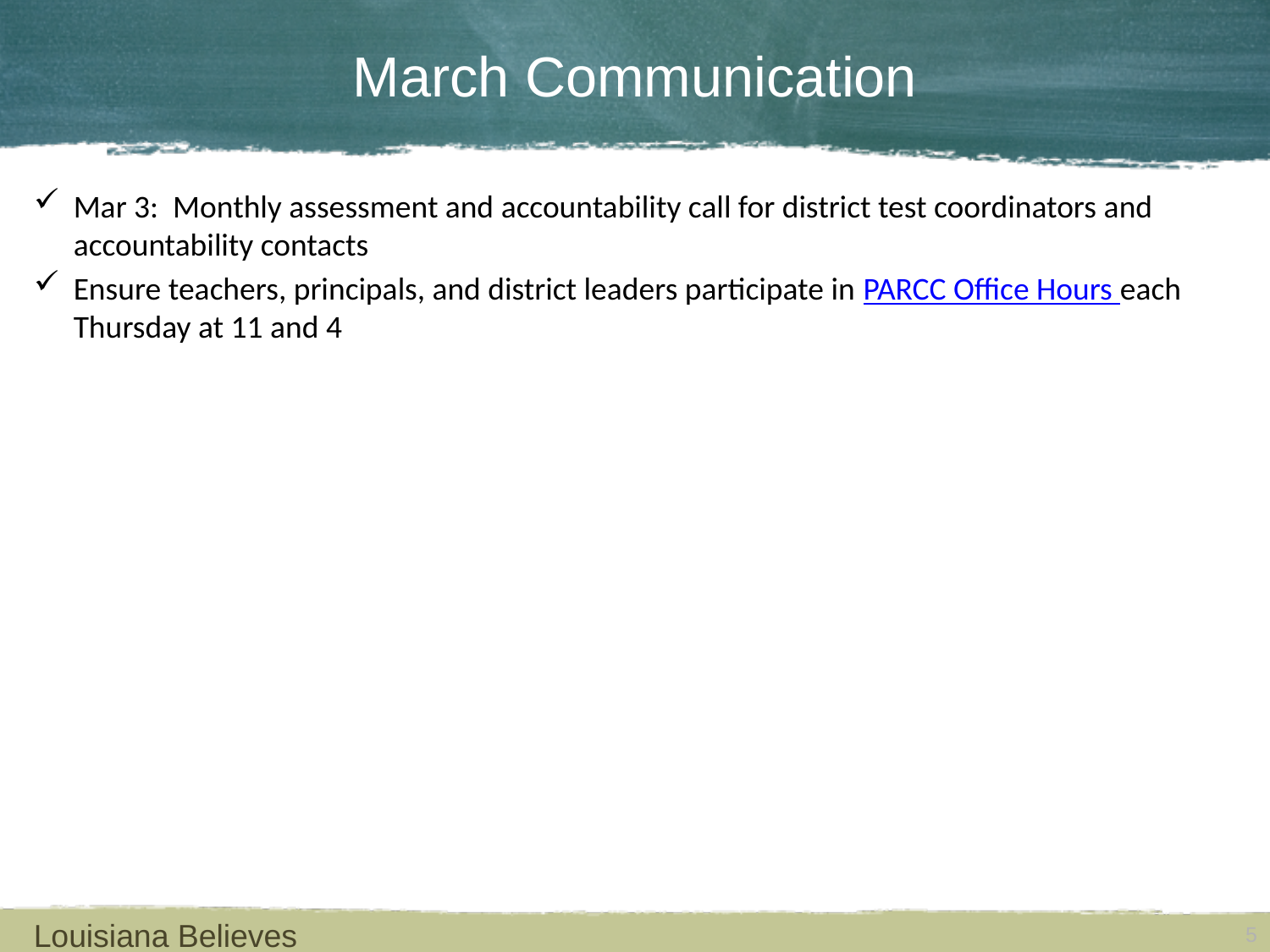

# March Communication
Mar 3:  Monthly assessment and accountability call for district test coordinators and accountability contacts
Ensure teachers, principals, and district leaders participate in PARCC Office Hours each Thursday at 11 and 4

Louisiana Believes
5